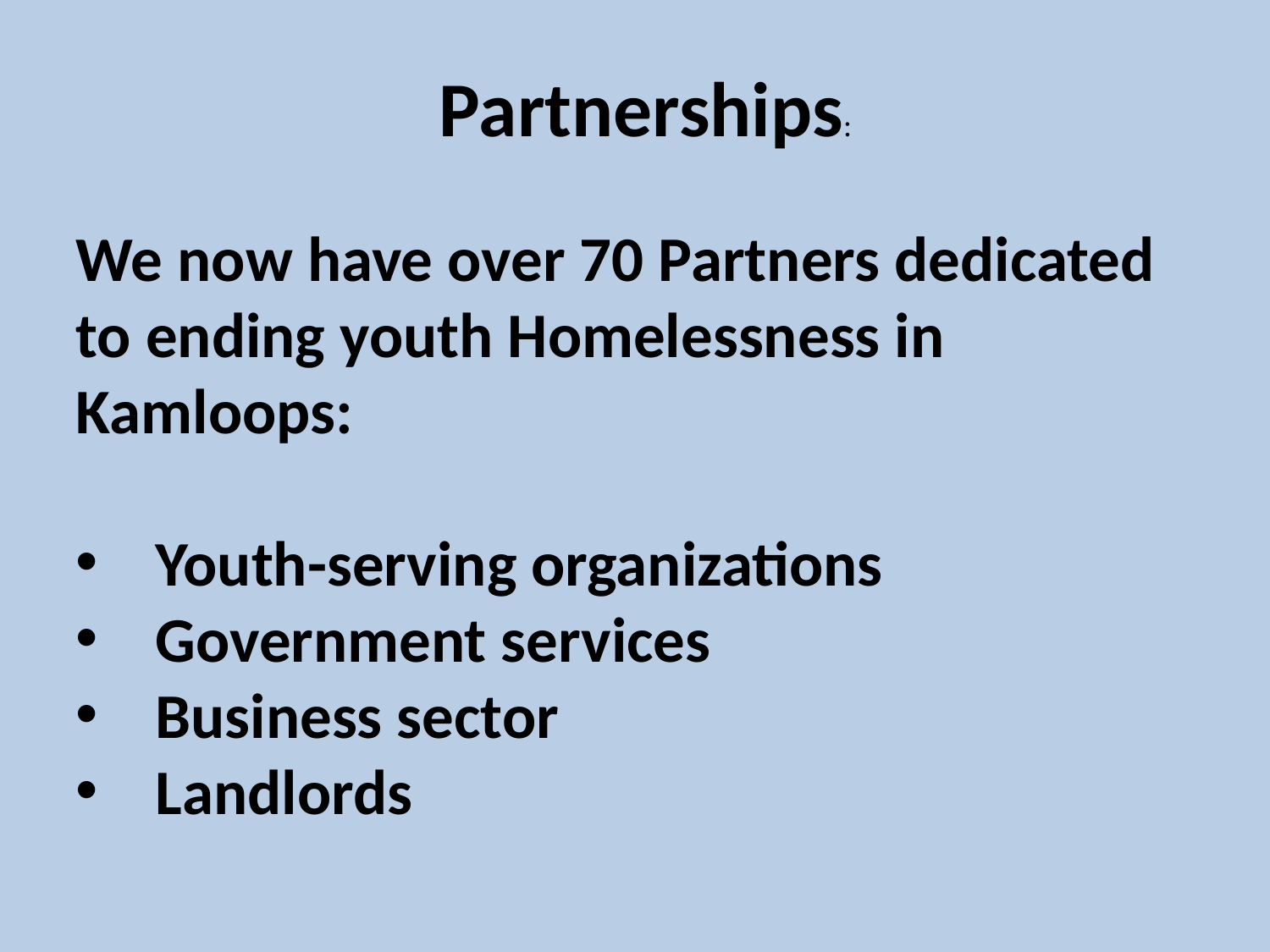

Partnerships:
We now have over 70 Partners dedicated to ending youth Homelessness in Kamloops:

Youth-serving organizations
Government services
Business sector
Landlords